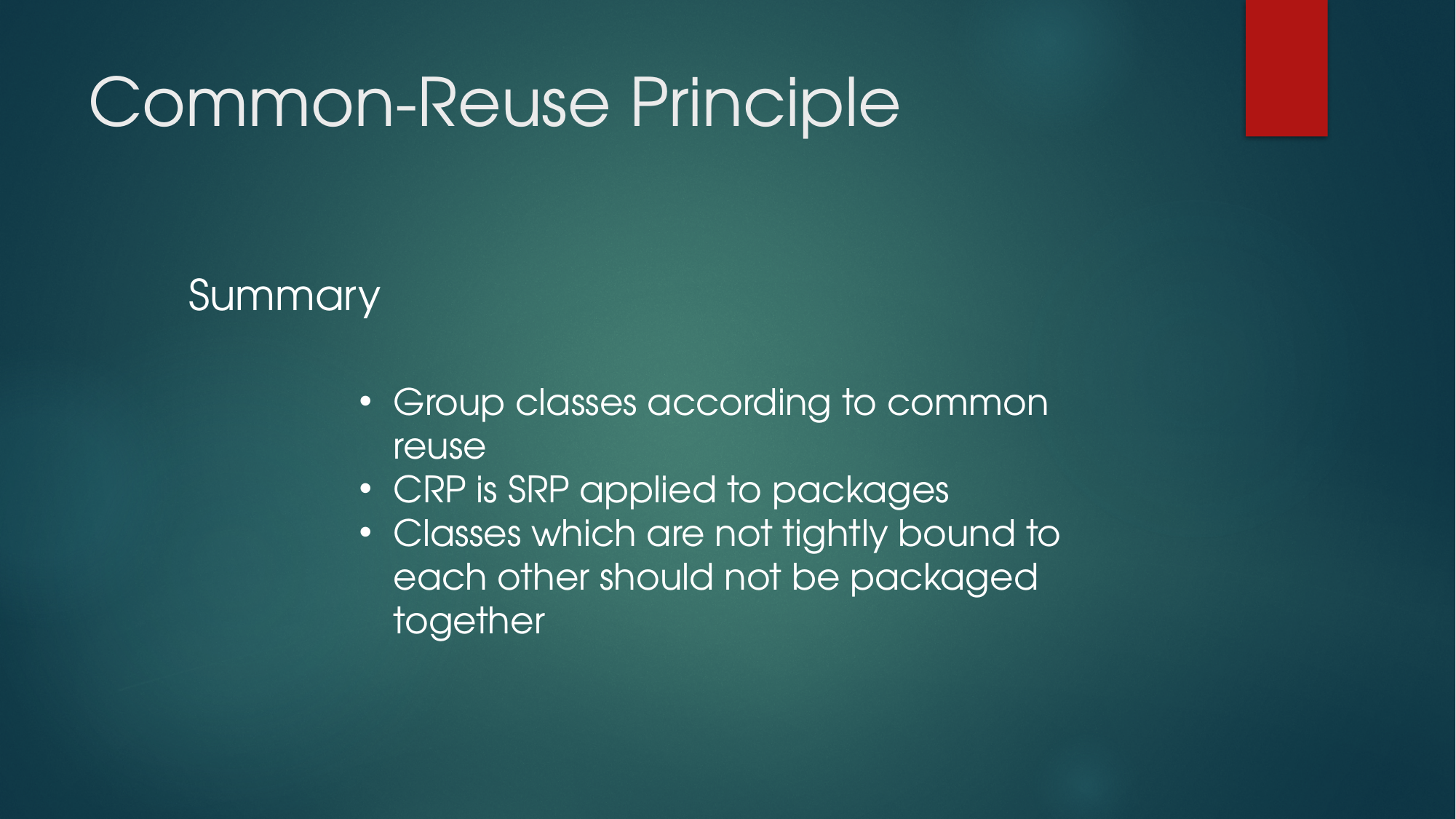

# Common-Reuse Principle
Summary
Group classes according to common reuse
CRP is SRP applied to packages
Classes which are not tightly bound to each other should not be packaged together